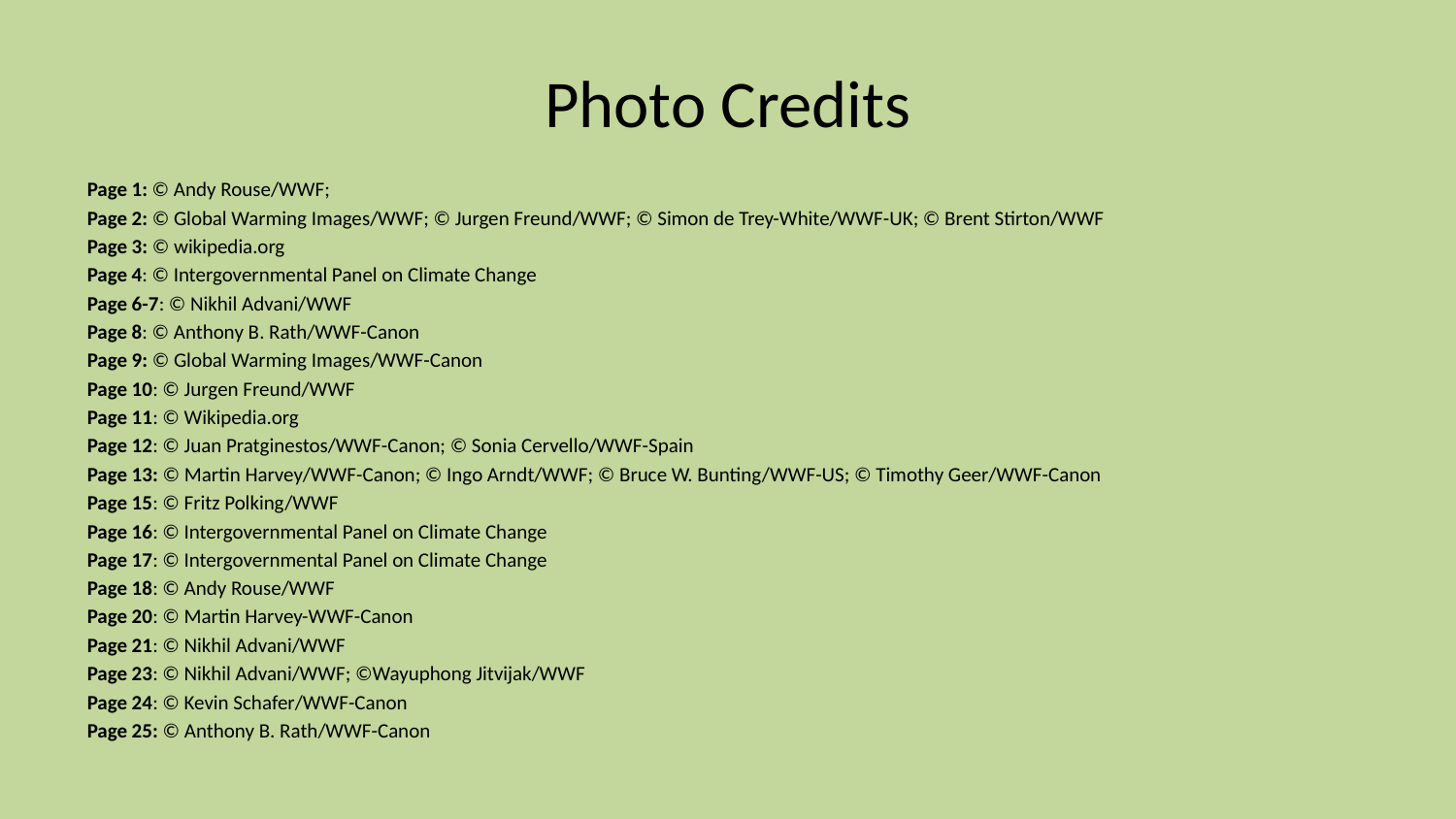

# Photo Credits
Page 1: © Andy Rouse/WWF;
Page 2: © Global Warming Images/WWF; © Jurgen Freund/WWF; © Simon de Trey-White/WWF-UK; © Brent Stirton/WWF
Page 3: © wikipedia.org
Page 4: © Intergovernmental Panel on Climate Change
Page 6-7: © Nikhil Advani/WWF
Page 8: © Anthony B. Rath/WWF-Canon
Page 9: © Global Warming Images/WWF-Canon
Page 10: © Jurgen Freund/WWF
Page 11: © Wikipedia.org
Page 12: © Juan Pratginestos/WWF-Canon; © Sonia Cervello/WWF-Spain
Page 13: © Martin Harvey/WWF-Canon; © Ingo Arndt/WWF; © Bruce W. Bunting/WWF-US; © Timothy Geer/WWF-Canon
Page 15: © Fritz Polking/WWF
Page 16: © Intergovernmental Panel on Climate Change
Page 17: © Intergovernmental Panel on Climate Change
Page 18: © Andy Rouse/WWF
Page 20: © Martin Harvey-WWF-Canon
Page 21: © Nikhil Advani/WWF
Page 23: © Nikhil Advani/WWF; ©Wayuphong Jitvijak/WWF
Page 24: © Kevin Schafer/WWF-Canon
Page 25: © Anthony B. Rath/WWF-Canon